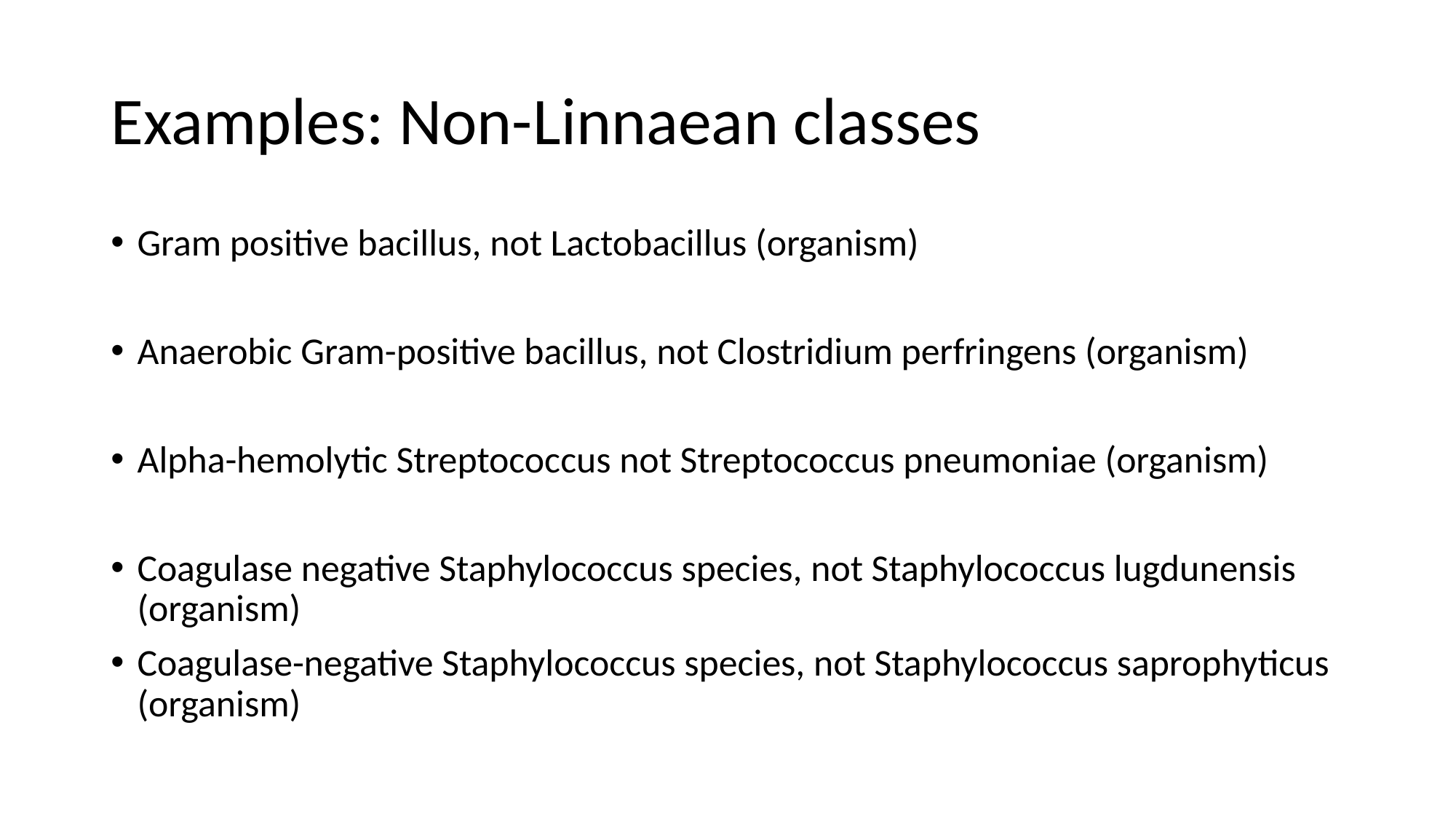

# Examples: Non-Linnaean classes
Gram positive bacillus, not Lactobacillus (organism)

Anaerobic Gram-positive bacillus, not Clostridium perfringens (organism)

Alpha-hemolytic Streptococcus not Streptococcus pneumoniae (organism)

Coagulase negative Staphylococcus species, not Staphylococcus lugdunensis (organism)
Coagulase-negative Staphylococcus species, not Staphylococcus saprophyticus (organism)